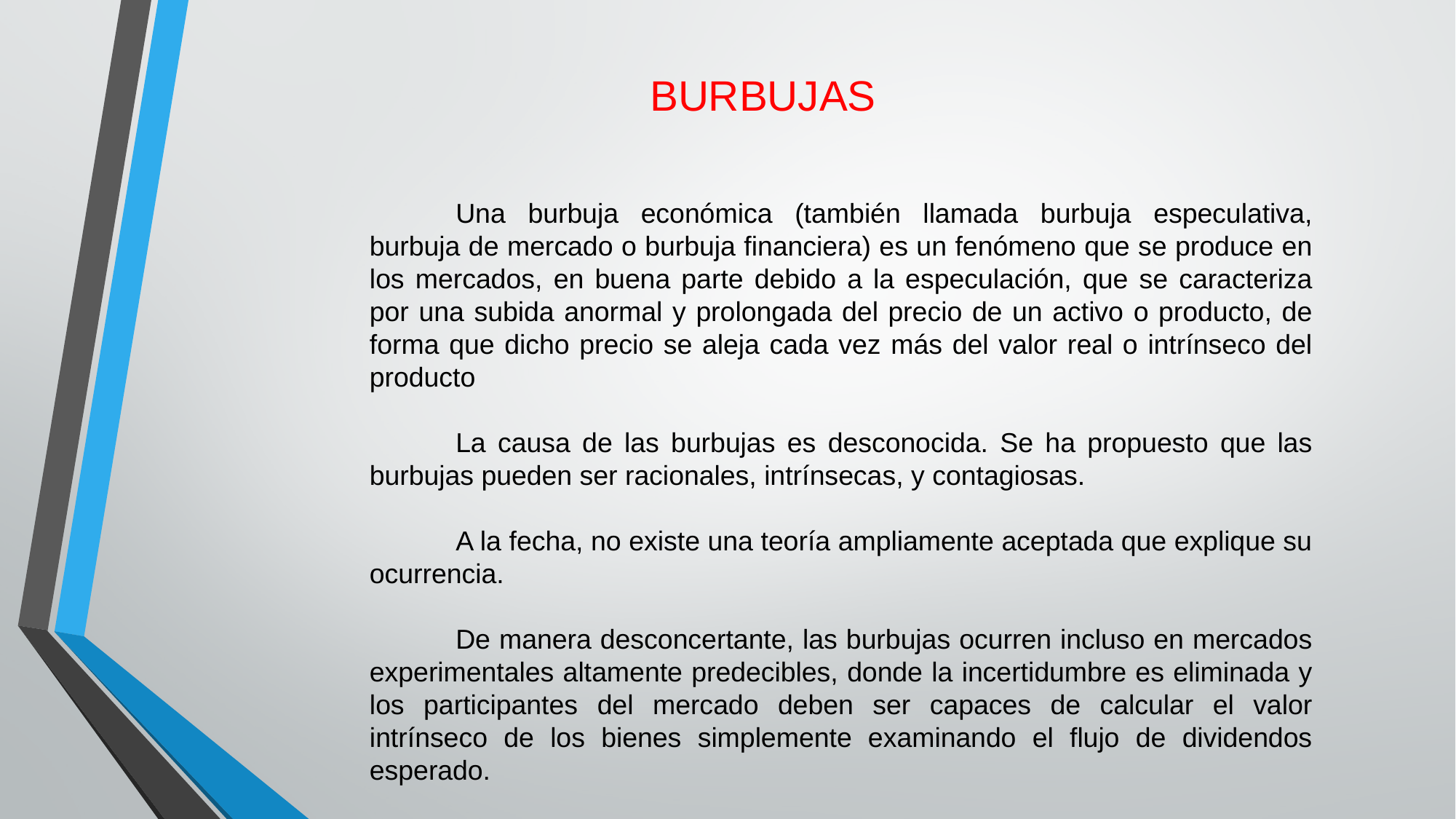

BURBUJAS
Una burbuja económica (también llamada burbuja especulativa, burbuja de mercado o burbuja financiera) es un fenómeno que se produce en los mercados, en buena parte debido a la especulación, que se caracteriza por una subida anormal y prolongada del precio de un activo o producto, de forma que dicho precio se aleja cada vez más del valor real o intrínseco del producto

La causa de las burbujas es desconocida. Se ha propuesto que las burbujas pueden ser racionales, intrínsecas, y contagiosas.

A la fecha, no existe una teoría ampliamente aceptada que explique su ocurrencia.

De manera desconcertante, las burbujas ocurren incluso en mercados experimentales altamente predecibles, donde la incertidumbre es eliminada y los participantes del mercado deben ser capaces de calcular el valor intrínseco de los bienes simplemente examinando el flujo de dividendos esperado.